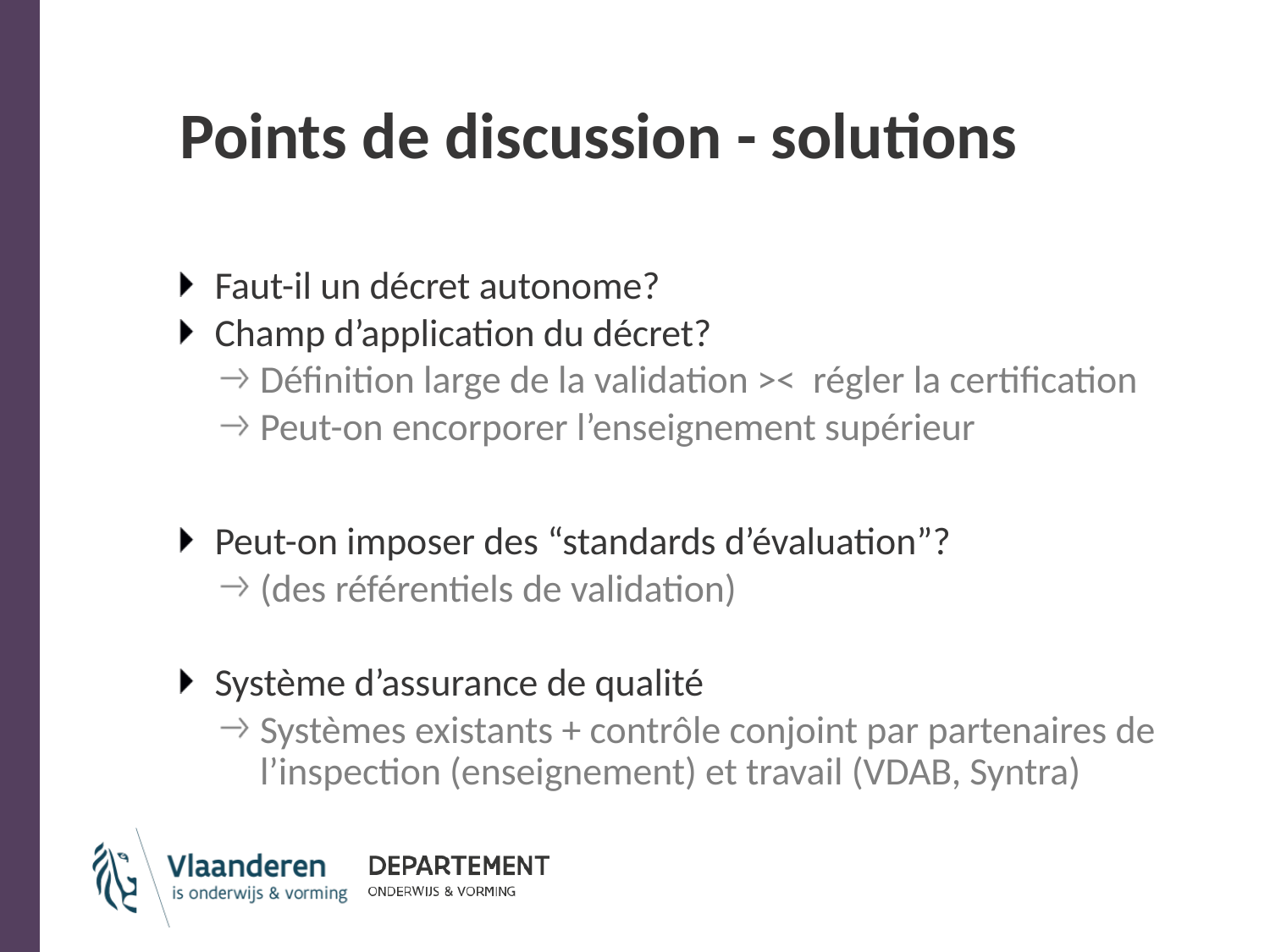

# Points de discussion - solutions
Faut-il un décret autonome?
Champ d’application du décret?
Définition large de la validation ><  régler la certification
Peut-on encorporer l’enseignement supérieur

Peut-on imposer des “standards d’évaluation”?
(des référentiels de validation)

Système d’assurance de qualité
Systèmes existants + contrôle conjoint par partenaires de l’inspection (enseignement) et travail (VDAB, Syntra)